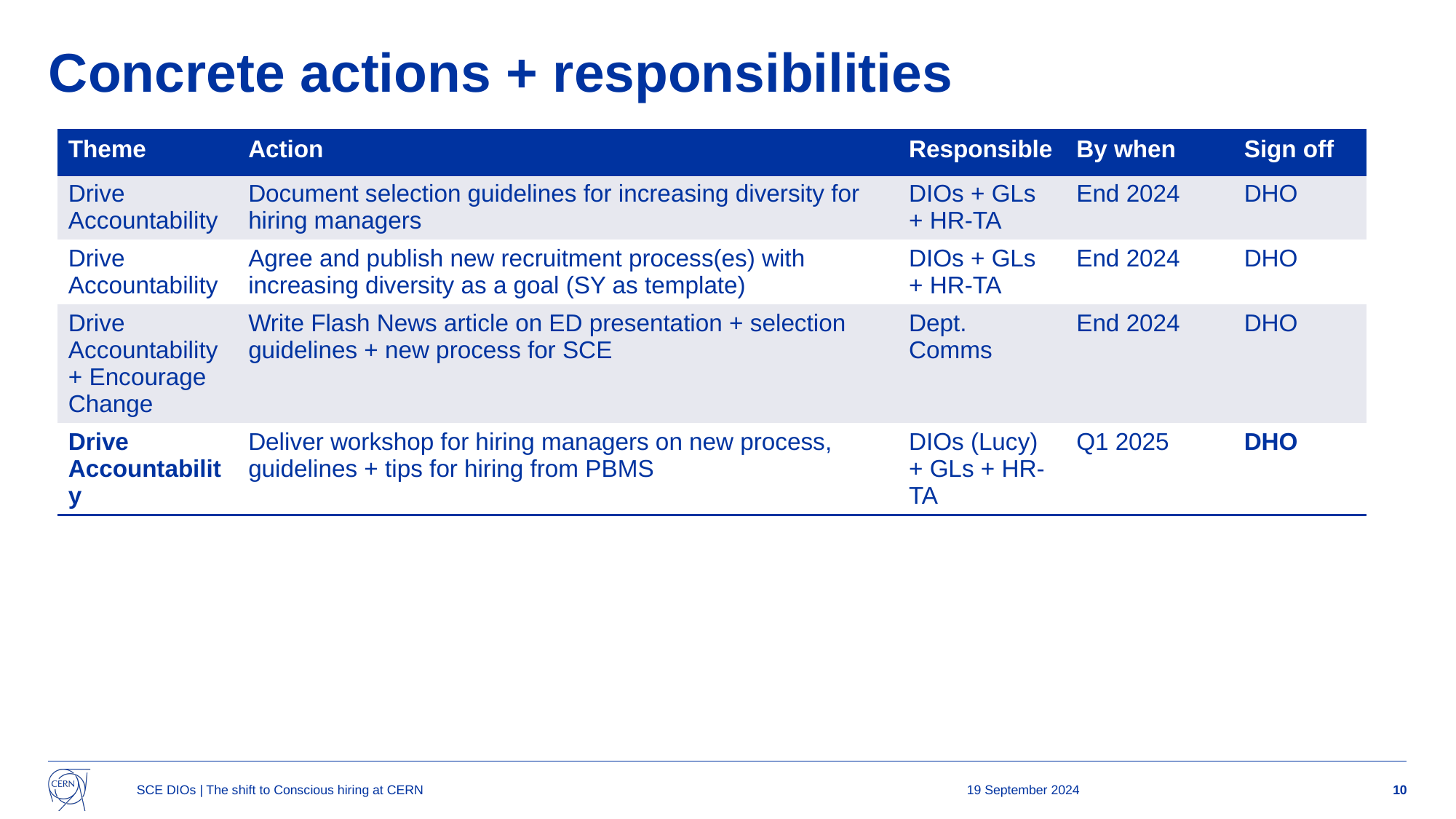

# Concrete actions + responsibilities
| Theme | Action | Responsible | By when | Sign off |
| --- | --- | --- | --- | --- |
| Drive Accountability | Document selection guidelines for increasing diversity for hiring managers | DIOs + GLs + HR-TA | End 2024 | DHO |
| Drive Accountability | Agree and publish new recruitment process(es) with increasing diversity as a goal (SY as template) | DIOs + GLs + HR-TA | End 2024 | DHO |
| Drive Accountability + Encourage Change | Write Flash News article on ED presentation + selection guidelines + new process for SCE | Dept. Comms | End 2024 | DHO |
| Drive Accountability | Deliver workshop for hiring managers on new process, guidelines + tips for hiring from PBMS | DIOs (Lucy) + GLs + HR-TA | Q1 2025 | DHO |
SCE DIOs | The shift to Conscious hiring at CERN
19 September 2024
10